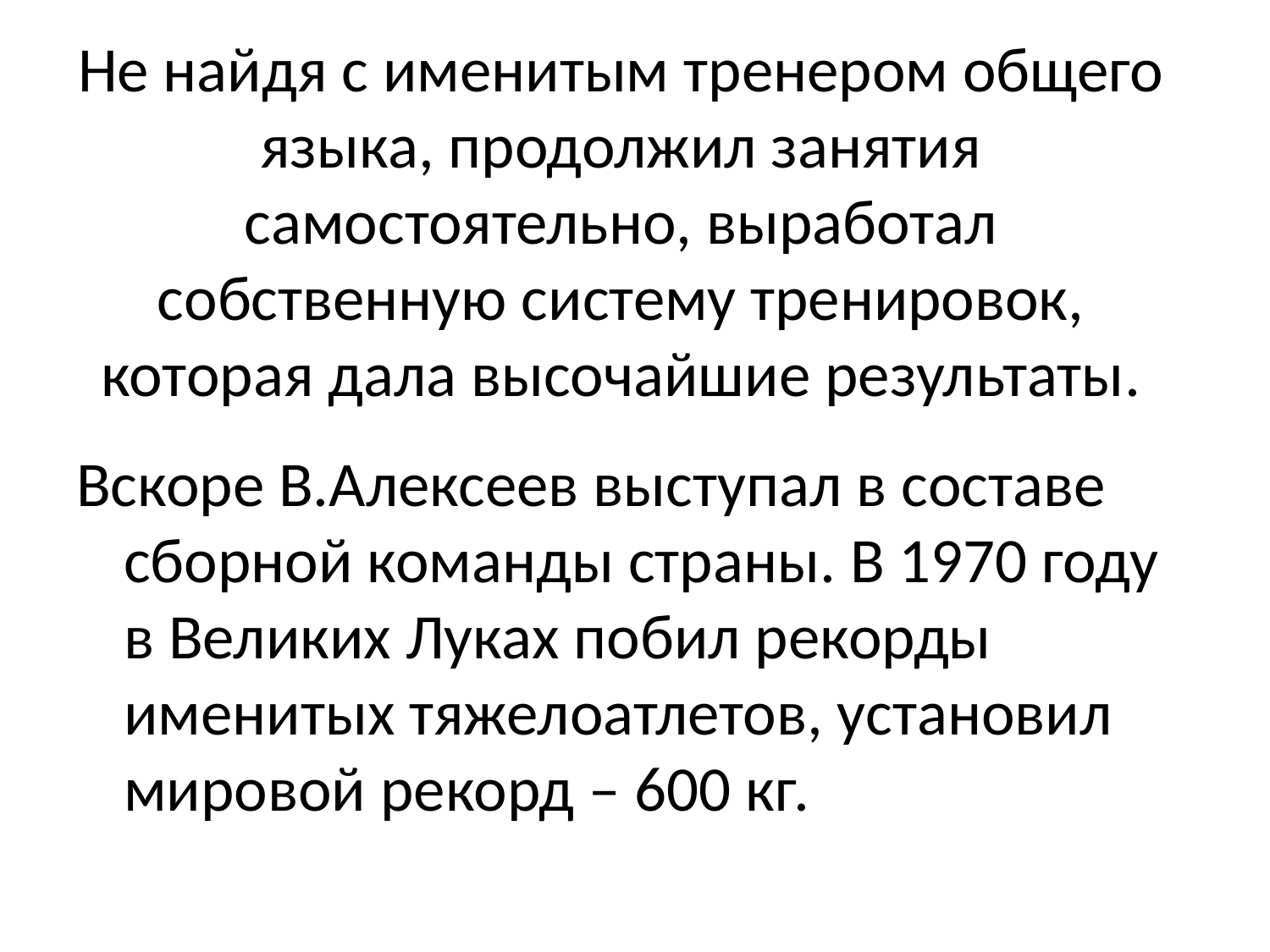

# Не найдя с именитым тренером общего языка, продолжил занятия самостоятельно, выработал собственную систему тренировок, которая дала высочайшие результаты.
Вскоре В.Алексеев выступал в составе сборной команды страны. В 1970 году в Великих Луках побил рекорды именитых тяжелоатлетов, установил мировой рекорд – 600 кг.